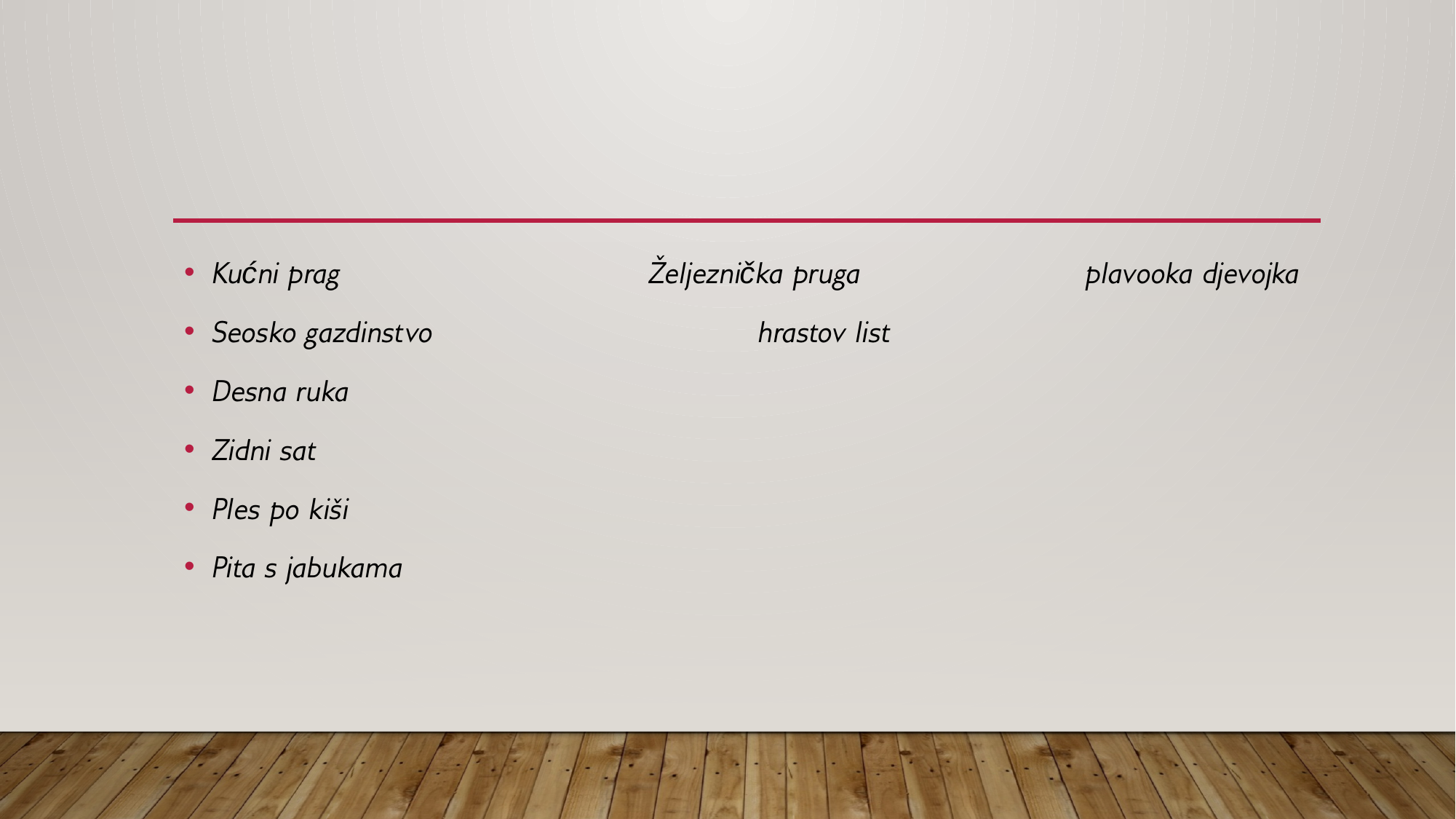

Kućni prag			Željeznička pruga			plavooka djevojka
Seosko gazdinstvo			hrastov list
Desna ruka
Zidni sat
Ples po kiši
Pita s jabukama